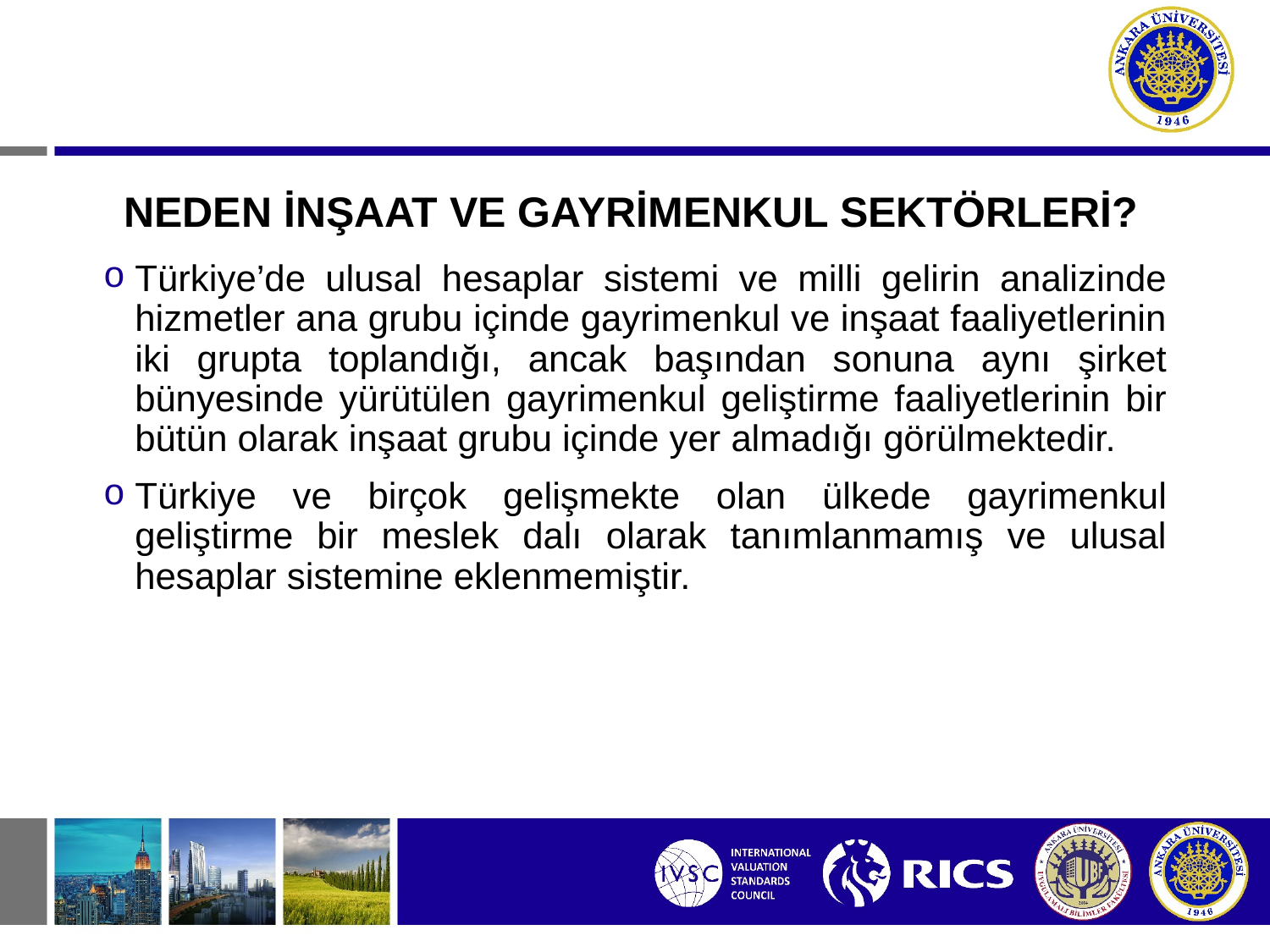

# NEDEN İNŞAAT VE GAYRİMENKUL SEKTÖRLERİ?
Türkiye’de ulusal hesaplar sistemi ve milli gelirin analizinde hizmetler ana grubu içinde gayrimenkul ve inşaat faaliyetlerinin iki grupta toplandığı, ancak başından sonuna aynı şirket bünyesinde yürütülen gayrimenkul geliştirme faaliyetlerinin bir bütün olarak inşaat grubu içinde yer almadığı görülmektedir.
Türkiye ve birçok gelişmekte olan ülkede gayrimenkul geliştirme bir meslek dalı olarak tanımlanmamış ve ulusal hesaplar sistemine eklenmemiştir.